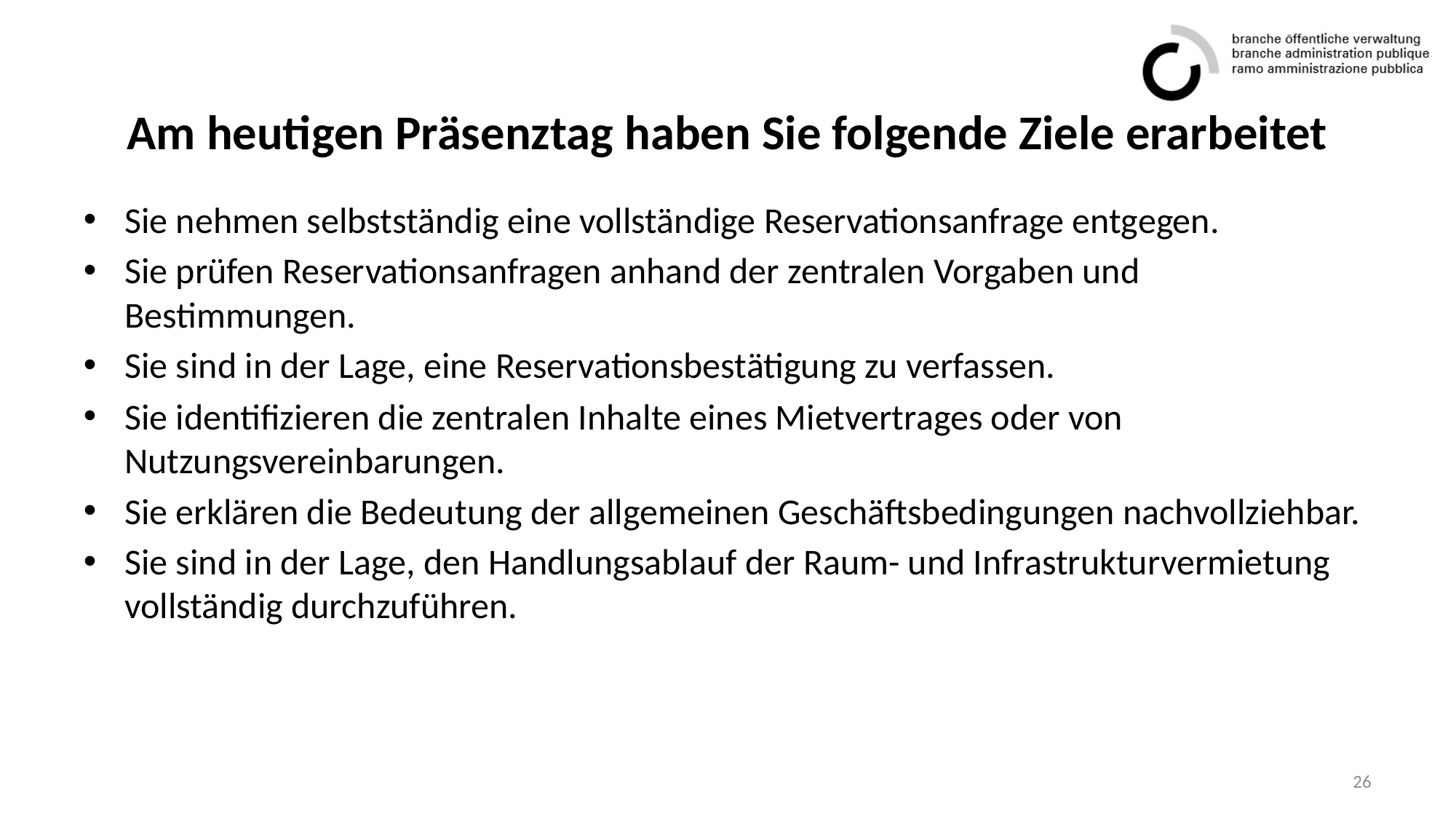

# Am heutigen Präsenztag haben Sie folgende Ziele erarbeitet
Sie nehmen selbstständig eine vollständige Reservationsanfrage entgegen.
Sie prüfen Reservationsanfragen anhand der zentralen Vorgaben und Bestimmungen.
Sie sind in der Lage, eine Reservationsbestätigung zu verfassen.
Sie identifizieren die zentralen Inhalte eines Mietvertrages oder von Nutzungsvereinbarungen.
Sie erklären die Bedeutung der allgemeinen Geschäftsbedingungen nachvollziehbar.
Sie sind in der Lage, den Handlungsablauf der Raum- und Infrastrukturvermietung vollständig durchzuführen.
26